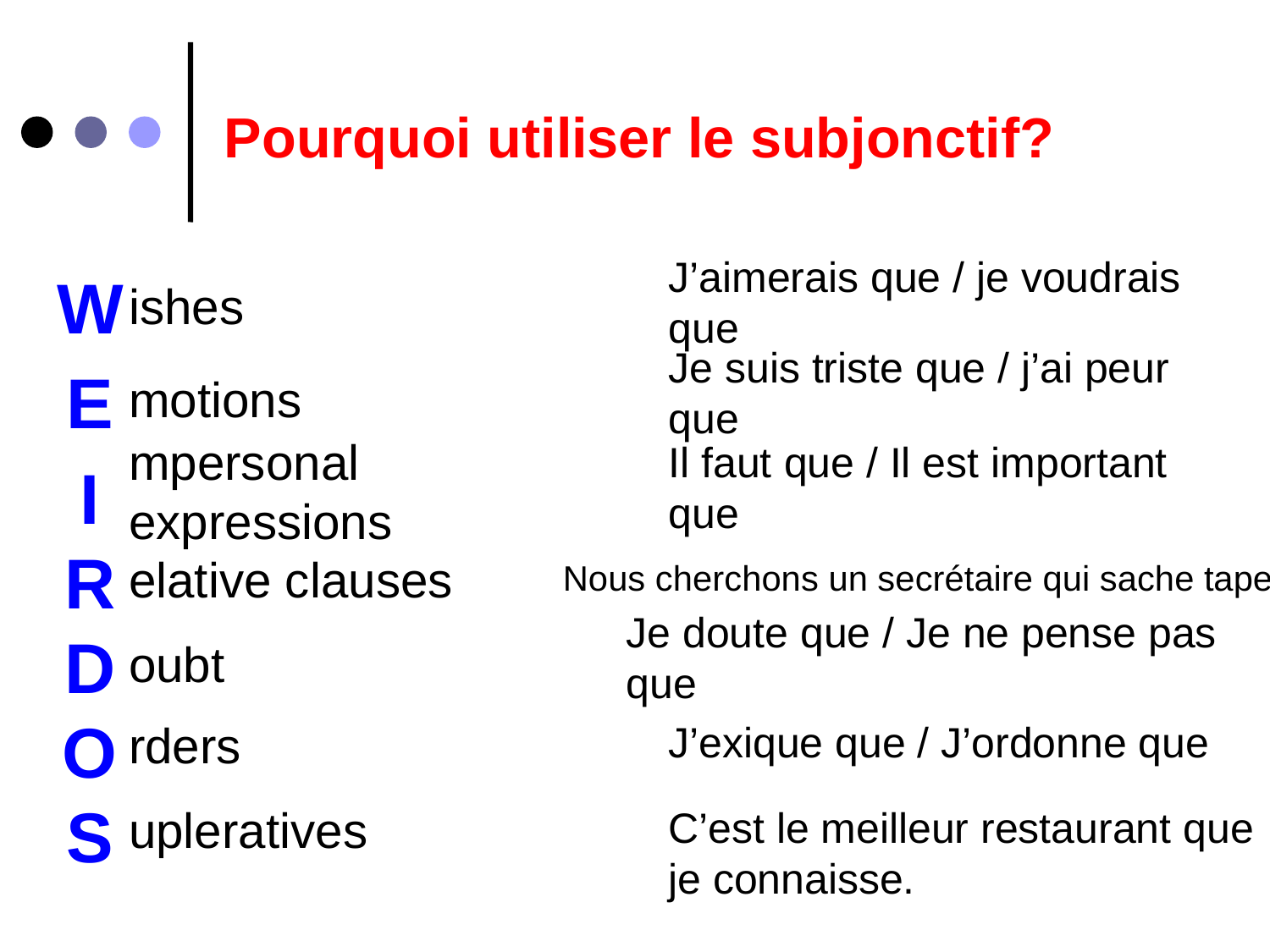

Pourquoi utiliser le subjonctif?
W
E
I
R
D
O
S
ishes
J’aimerais que / je voudrais que
Je suis triste que / j’ai peur que
motions
mpersonal expressions
Il faut que / Il est important que
elative clauses
Nous cherchons un secrétaire qui sache taper.
Je doute que / Je ne pense pas que
oubt
rders
J’exique que / J’ordonne que
upleratives
C’est le meilleur restaurant que je connaisse.